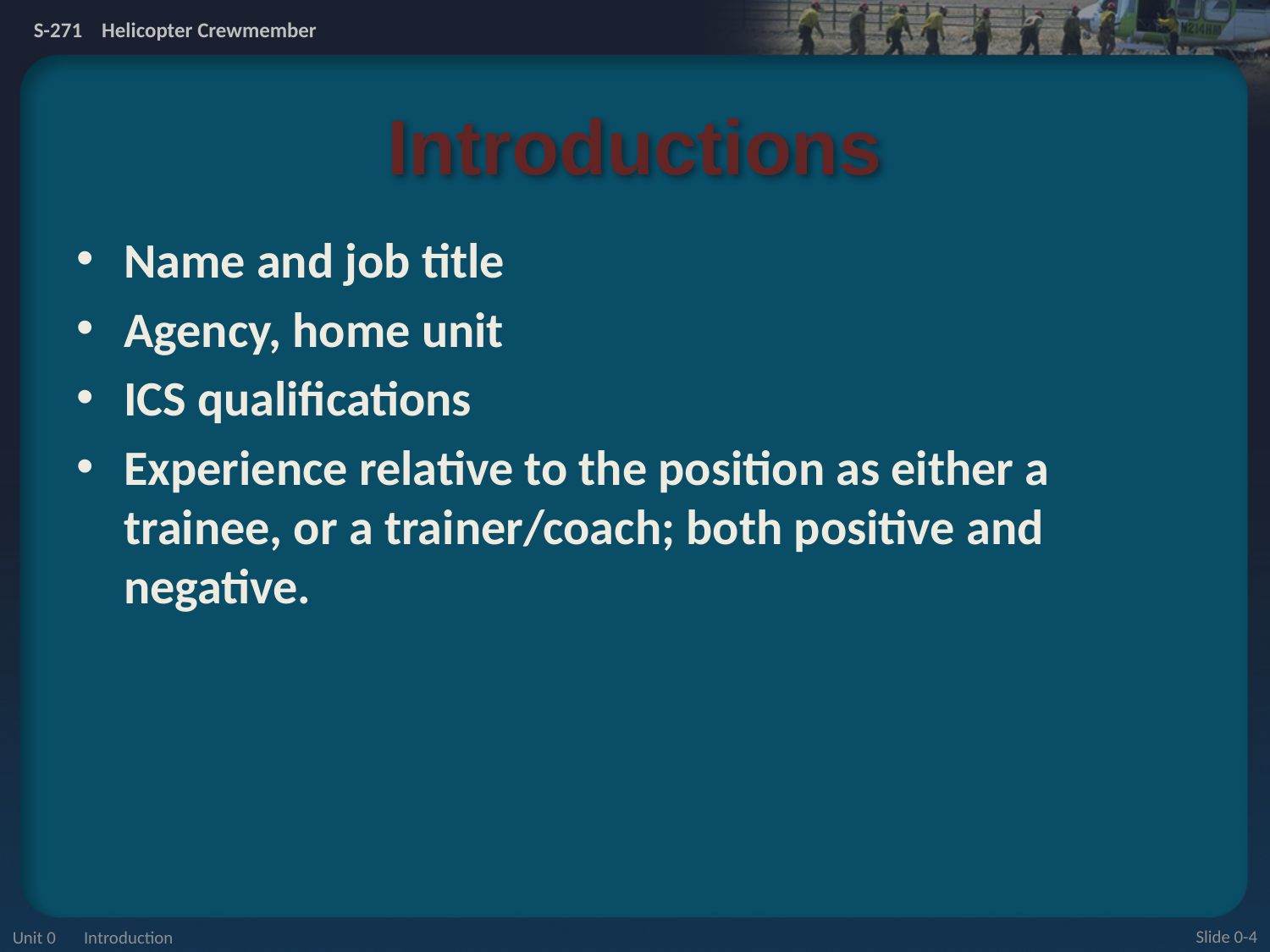

# Introductions
Name and job title
Agency, home unit
ICS qualifications
Experience relative to the position as either a trainee, or a trainer/coach; both positive and negative.
Unit 0       Introduction
Slide 0-4